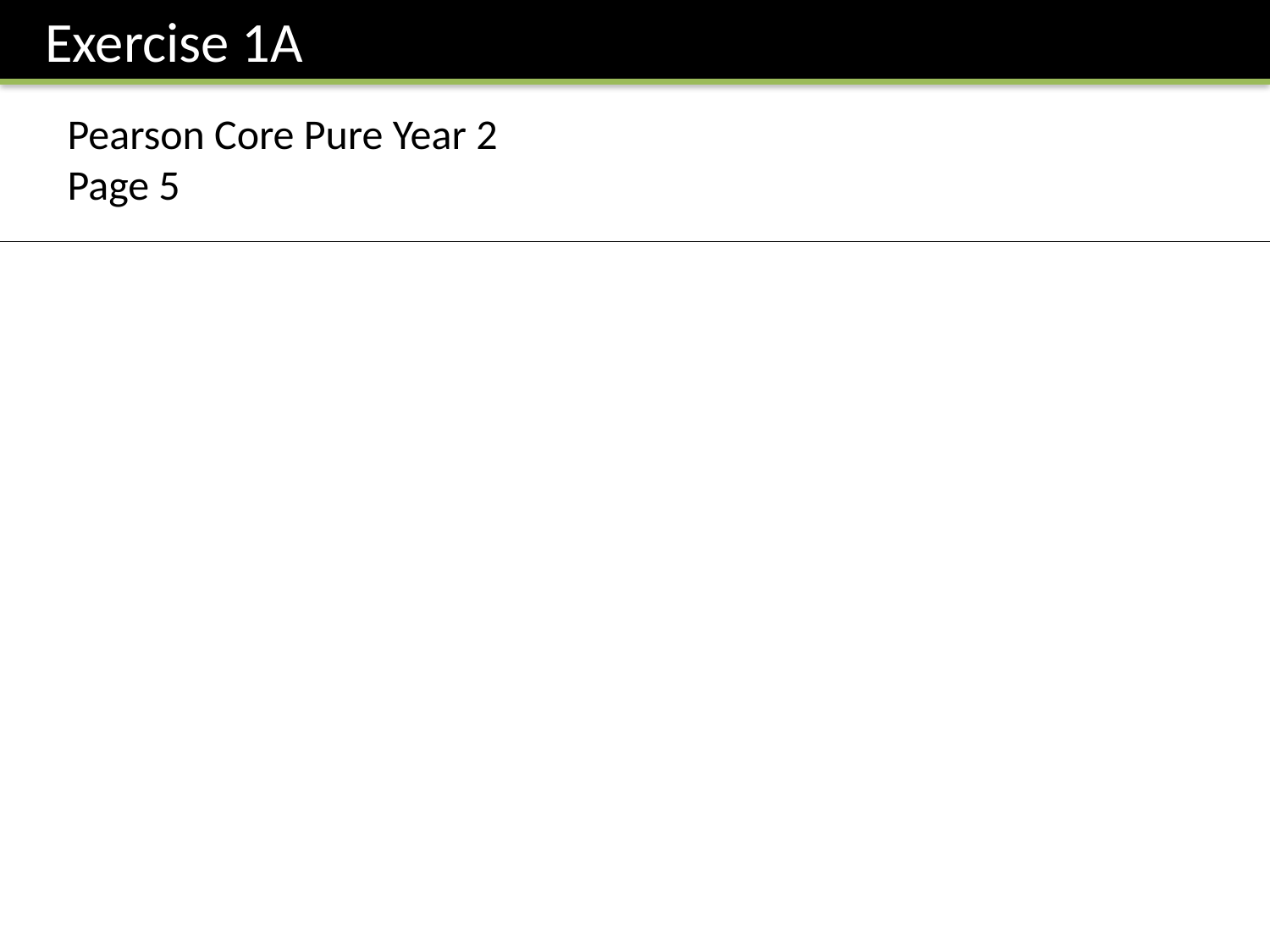

Exercise 1A
Pearson Core Pure Year 2
Page 5